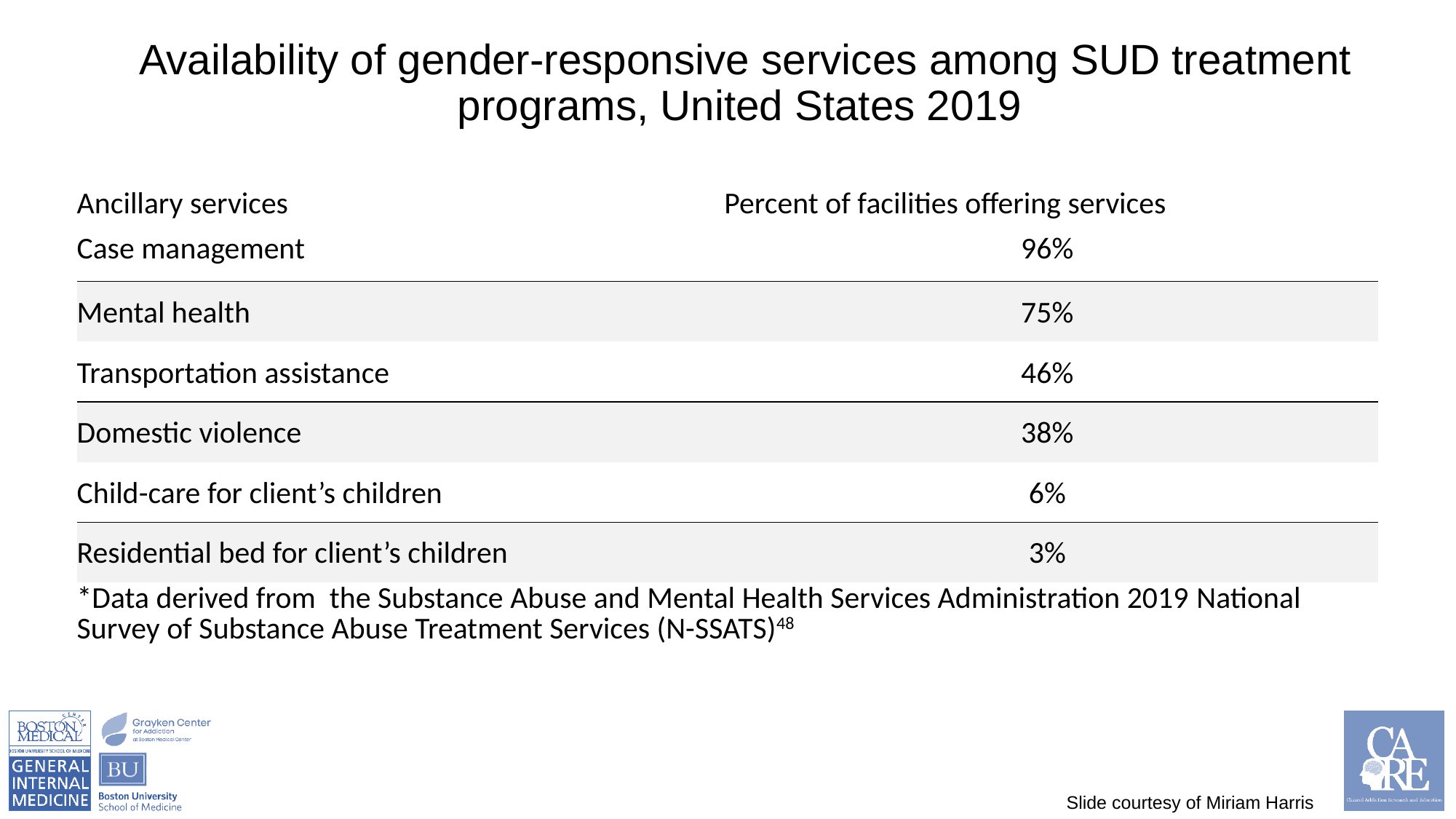

# Availability of gender-responsive services among SUD treatment programs, United States 2019
| Ancillary services | Percent of facilities offering services |
| --- | --- |
| Case management | 96% |
| Mental health | 75% |
| Transportation assistance | 46% |
| Domestic violence | 38% |
| Child-care for client’s children | 6% |
| Residential bed for client’s children | 3% |
| \*Data derived from the Substance Abuse and Mental Health Services Administration 2019 National Survey of Substance Abuse Treatment Services (N-SSATS)48 |  |
Slide courtesy of Miriam Harris